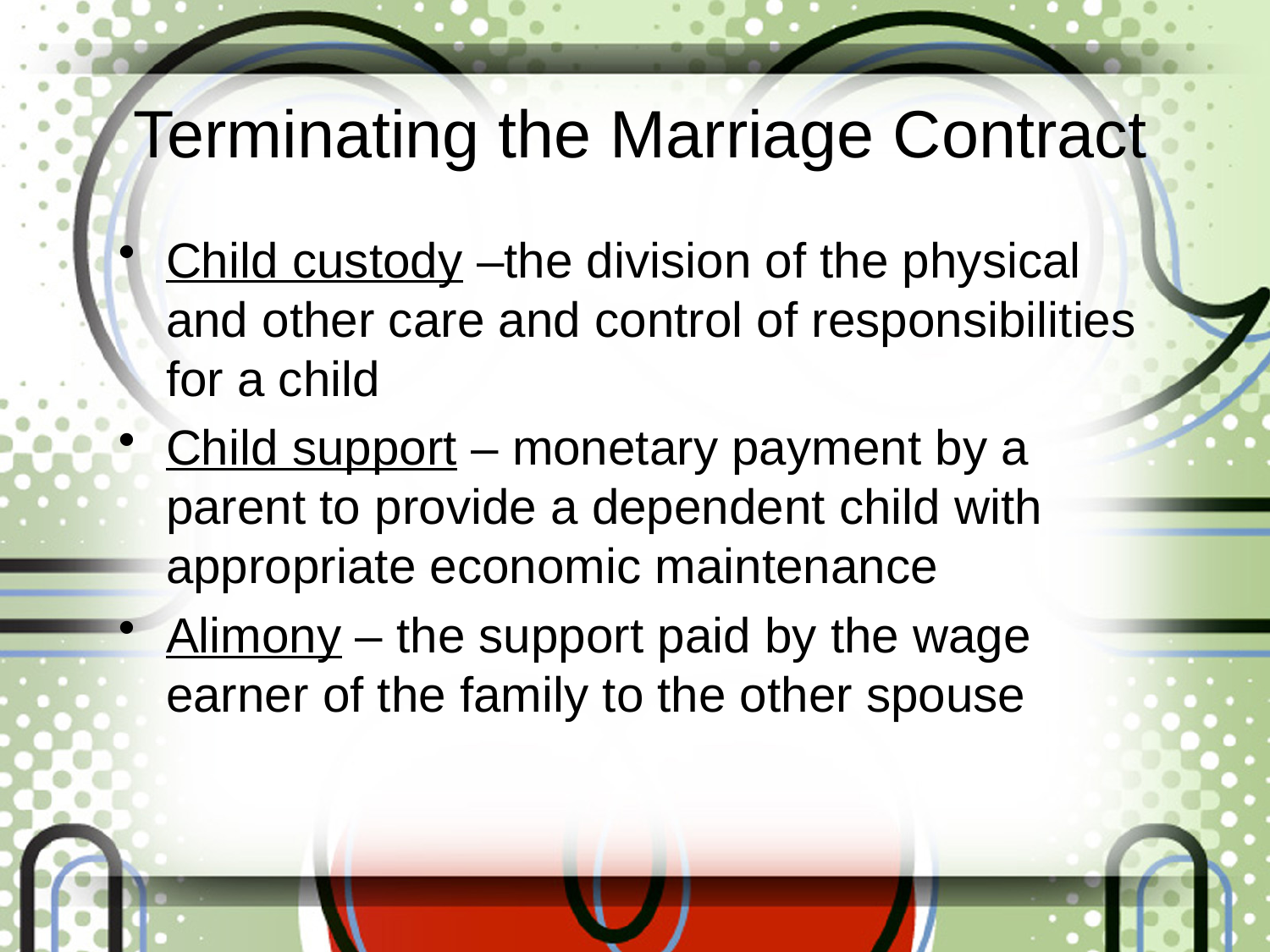

# Terminating the Marriage Contract
Child custody –the division of the physical and other care and control of responsibilities for a child
Child support – monetary payment by a parent to provide a dependent child with appropriate economic maintenance
Alimony – the support paid by the wage earner of the family to the other spouse